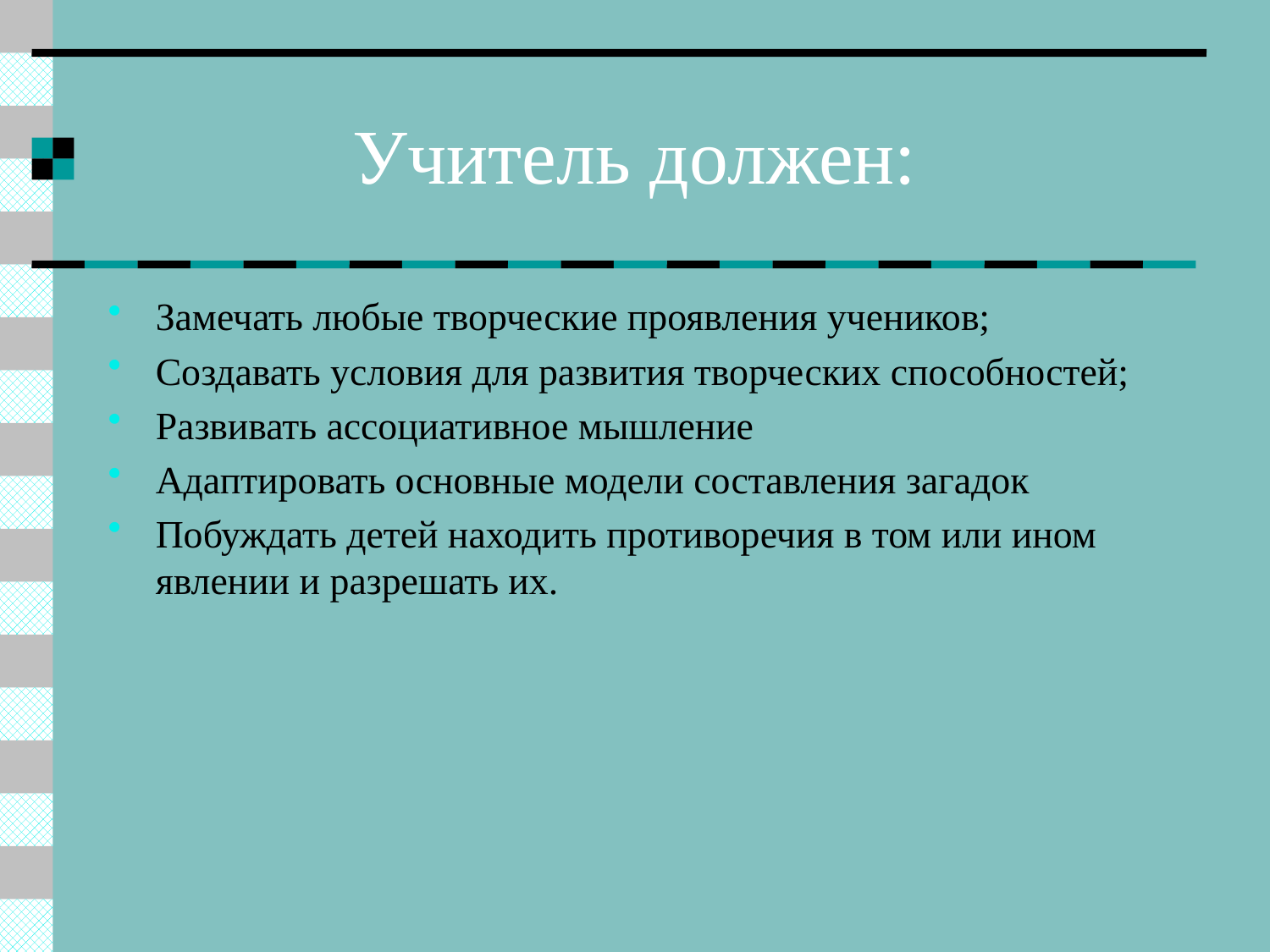

# Учитель должен:
Замечать любые творческие проявления учеников;
Создавать условия для развития творческих способностей;
Развивать ассоциативное мышление
Адаптировать основные модели составления загадок
Побуждать детей находить противоречия в том или ином явлении и разрешать их.